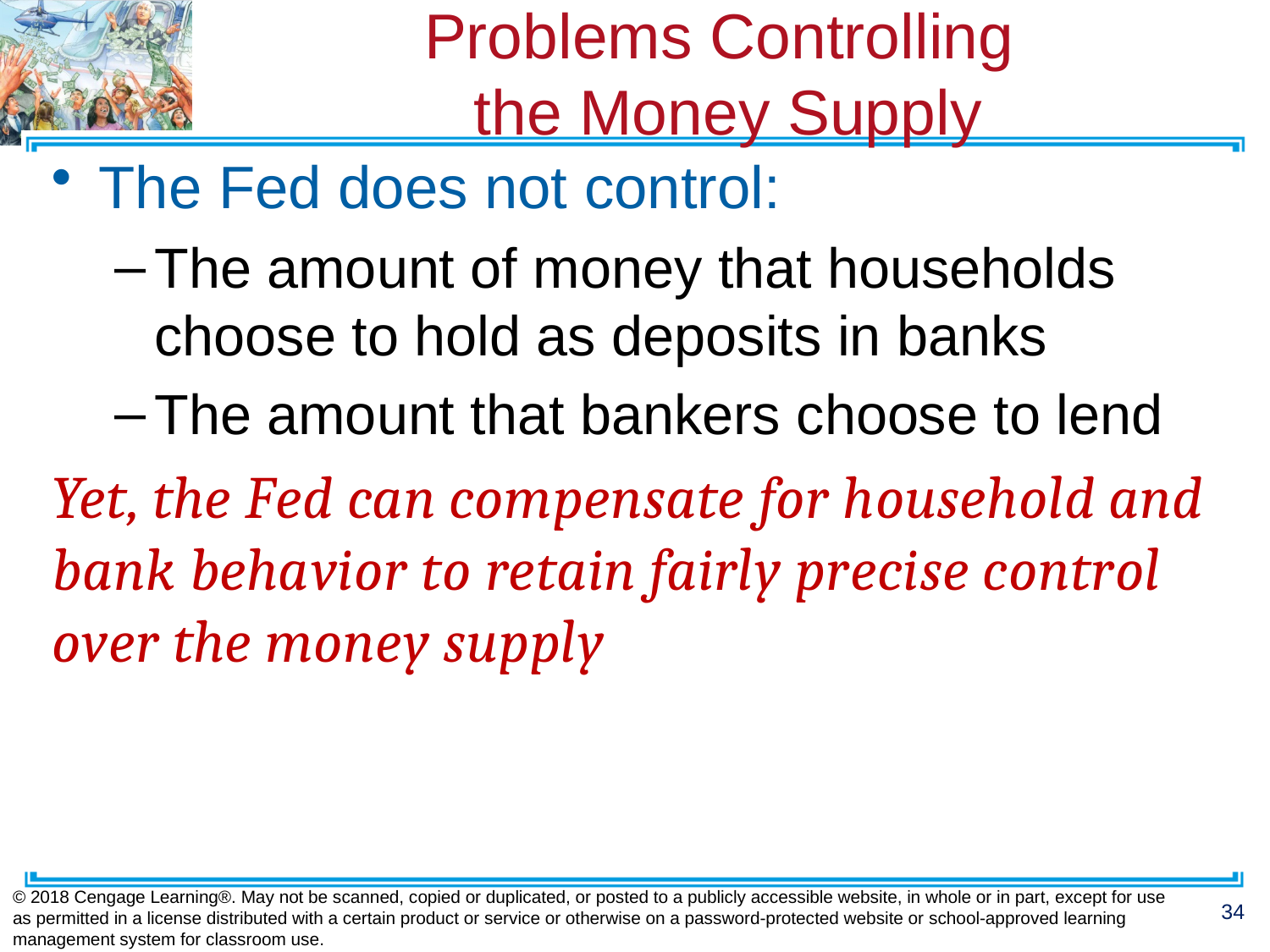

# Problems Controlling the Money Supply
The Fed does not control:
The amount of money that households choose to hold as deposits in banks
The amount that bankers choose to lend
Yet, the Fed can compensate for household and bank behavior to retain fairly precise control over the money supply
© 2018 Cengage Learning®. May not be scanned, copied or duplicated, or posted to a publicly accessible website, in whole or in part, except for use as permitted in a license distributed with a certain product or service or otherwise on a password-protected website or school-approved learning management system for classroom use.
34